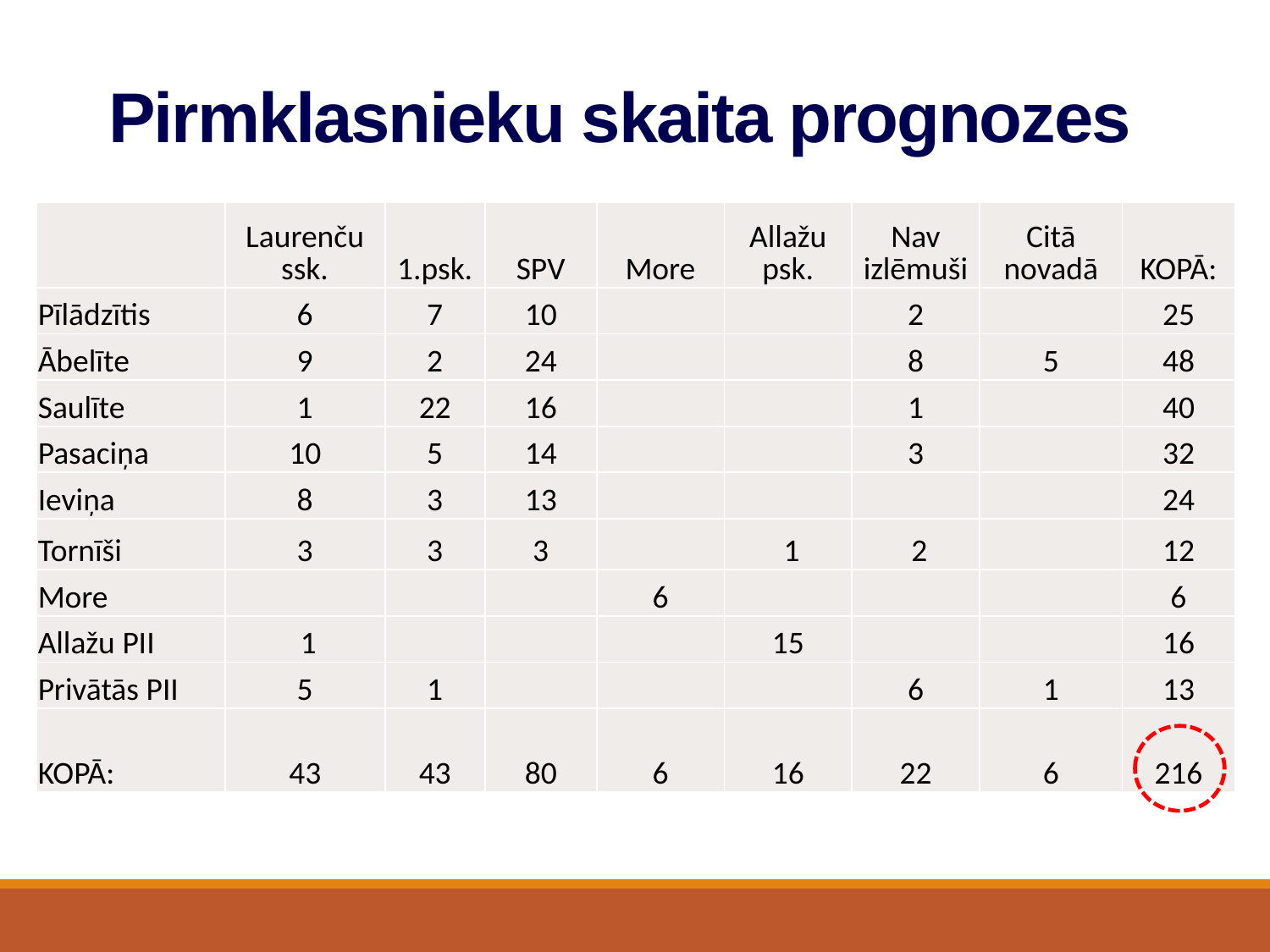

Pirmklasnieku skaita prognozes
|  | Laurenču ssk. | 1.psk. | SPV | More | Allažu psk. | Nav izlēmuši | Citā novadā | KOPĀ: |
| --- | --- | --- | --- | --- | --- | --- | --- | --- |
| Pīlādzītis | 6 | 7 | 10 |  |  | 2 |  | 25 |
| Ābelīte | 9 | 2 | 24 |  |  | 8 | 5 | 48 |
| Saulīte | 1 | 22 | 16 |  |  | 1 |  | 40 |
| Pasaciņa | 10 | 5 | 14 |  |  | 3 |  | 32 |
| Ieviņa | 8 | 3 | 13 |  |  |  |  | 24 |
| Tornīši | 3 | 3 | 3 |  | 1 | 2 |  | 12 |
| More |  |  |  | 6 |  |  |  | 6 |
| Allažu PII | 1 |  |  |  | 15 |  |  | 16 |
| Privātās PII | 5 | 1 |  |  |  | 6 | 1 | 13 |
| KOPĀ: | 43 | 43 | 80 | 6 | 16 | 22 | 6 | 216 |